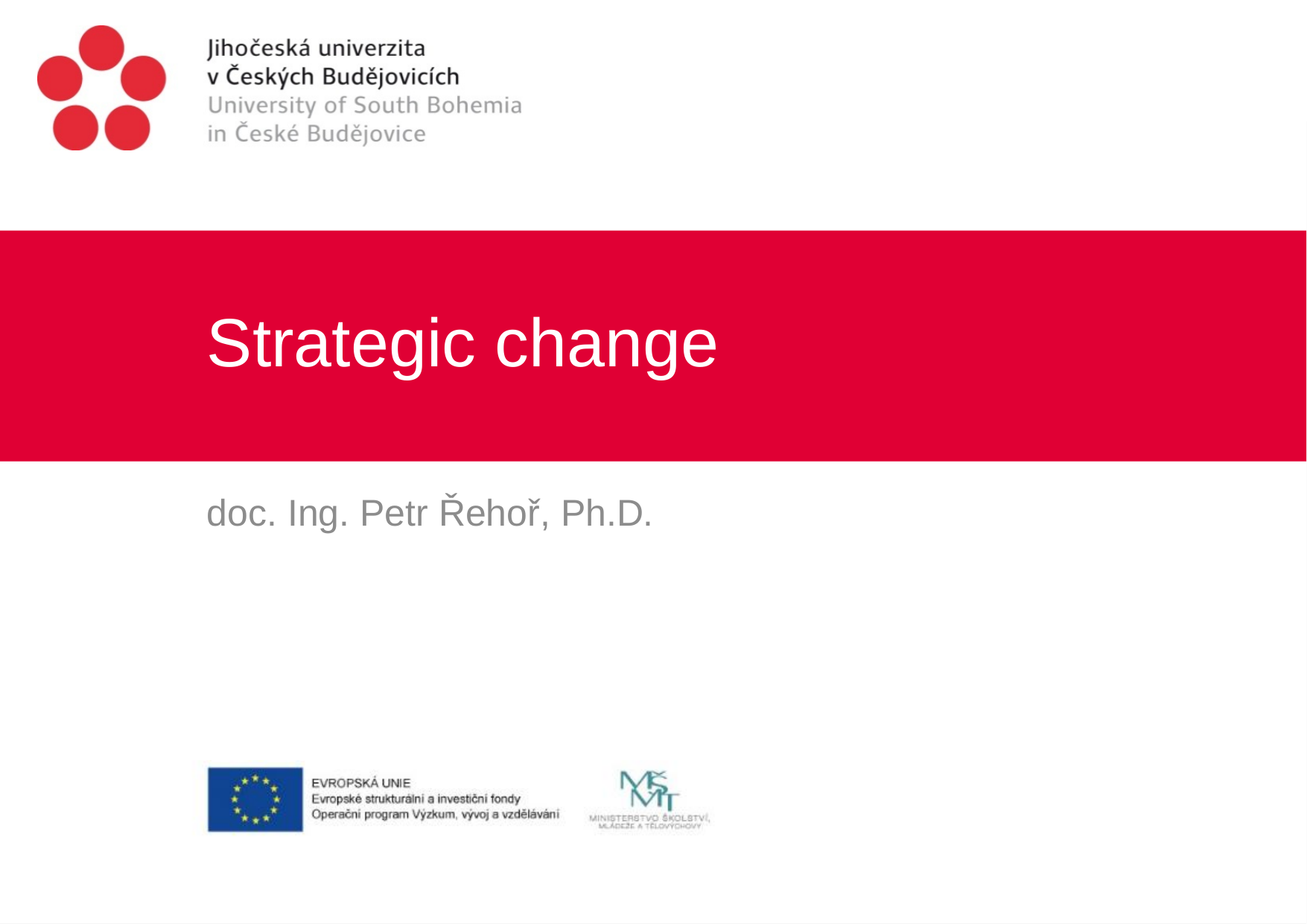

# Strategic change
doc. Ing. Petr Řehoř, Ph.D.